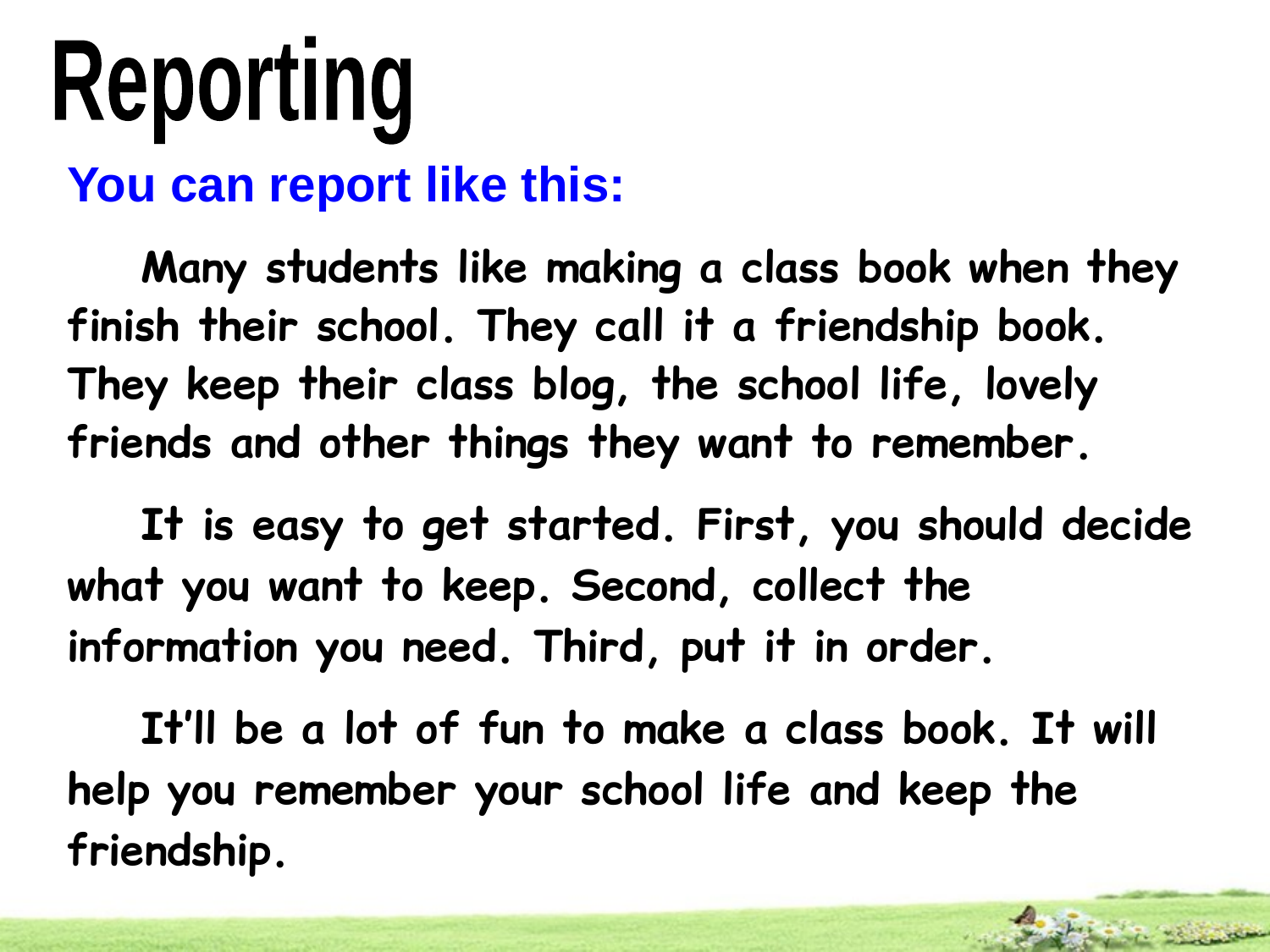

Reporting
You can report like this:
    Many students like making a class book when they finish their school. They call it a friendship book. They keep their class blog, the school life, lovely friends and other things they want to remember.
    It is easy to get started. First, you should decide what you want to keep. Second, collect the information you need. Third, put it in order.
    It’ll be a lot of fun to make a class book. It will help you remember your school life and keep the friendship.